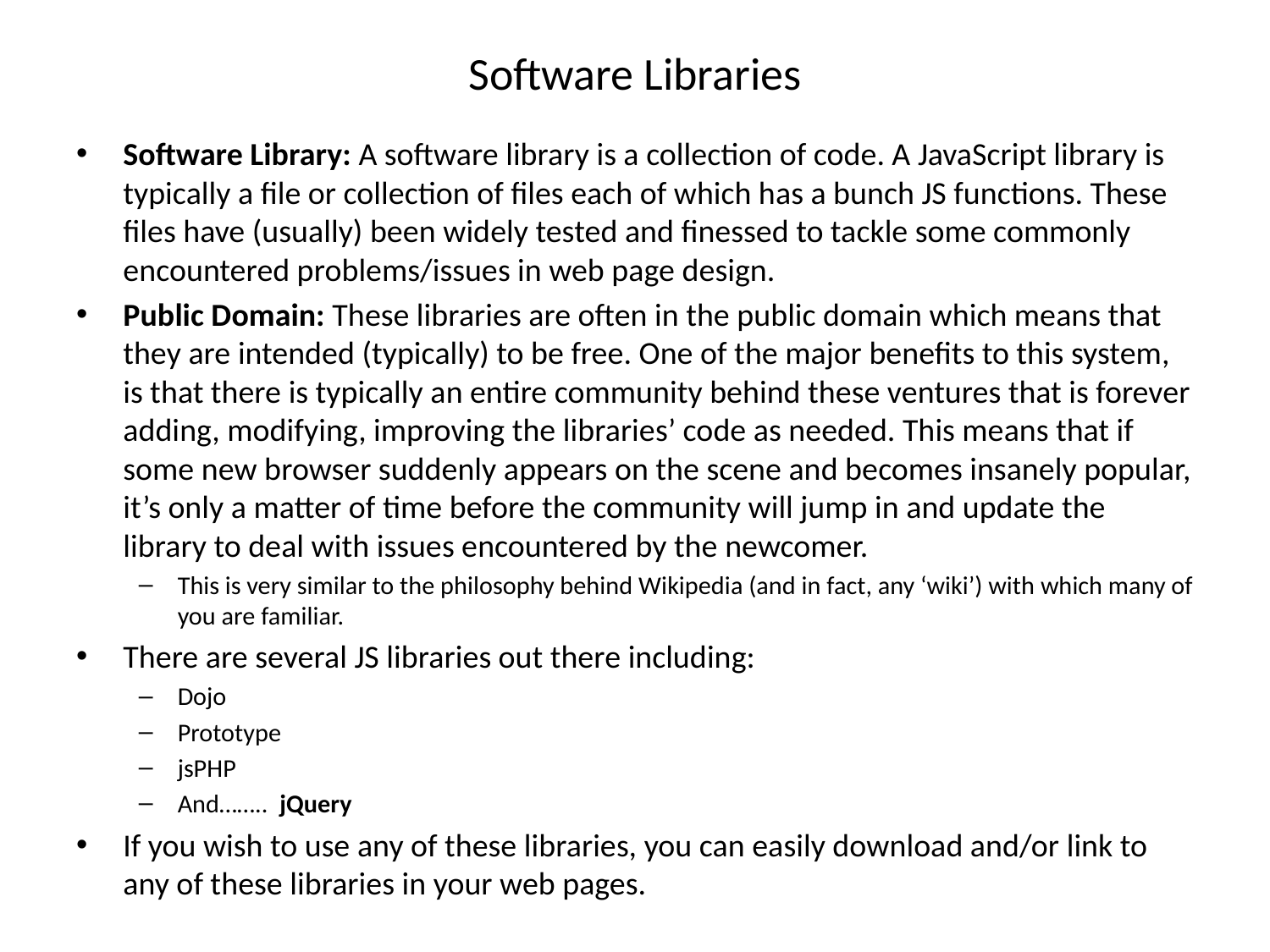

# Software Libraries
Software Library: A software library is a collection of code. A JavaScript library is typically a file or collection of files each of which has a bunch JS functions. These files have (usually) been widely tested and finessed to tackle some commonly encountered problems/issues in web page design.
Public Domain: These libraries are often in the public domain which means that they are intended (typically) to be free. One of the major benefits to this system, is that there is typically an entire community behind these ventures that is forever adding, modifying, improving the libraries’ code as needed. This means that if some new browser suddenly appears on the scene and becomes insanely popular, it’s only a matter of time before the community will jump in and update the library to deal with issues encountered by the newcomer.
This is very similar to the philosophy behind Wikipedia (and in fact, any ‘wiki’) with which many of you are familiar.
There are several JS libraries out there including:
Dojo
Prototype
jsPHP
And……..  jQuery
If you wish to use any of these libraries, you can easily download and/or link to any of these libraries in your web pages.